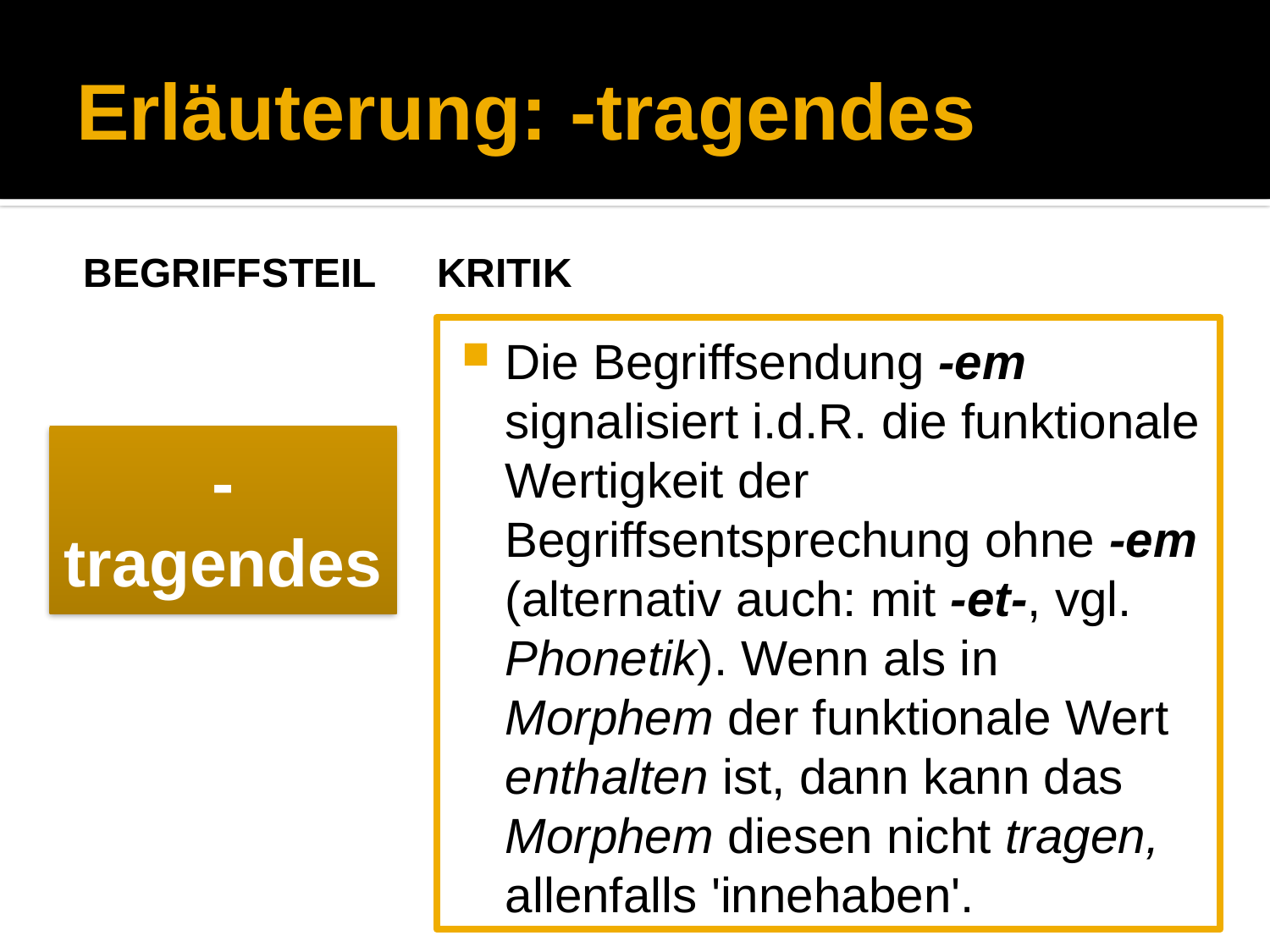

# Erläuterung: -tragendes
Begriffsteil
Kritik
Die Begriffsendung -em signalisiert i.d.R. die funktionale Wertigkeit der Begriffsentsprechung ohne -em (alternativ auch: mit -et-, vgl. Phonetik). Wenn als in Morphem der funktionale Wert enthalten ist, dann kann das Morphem diesen nicht tragen, allenfalls 'innehaben'.
-tragendes